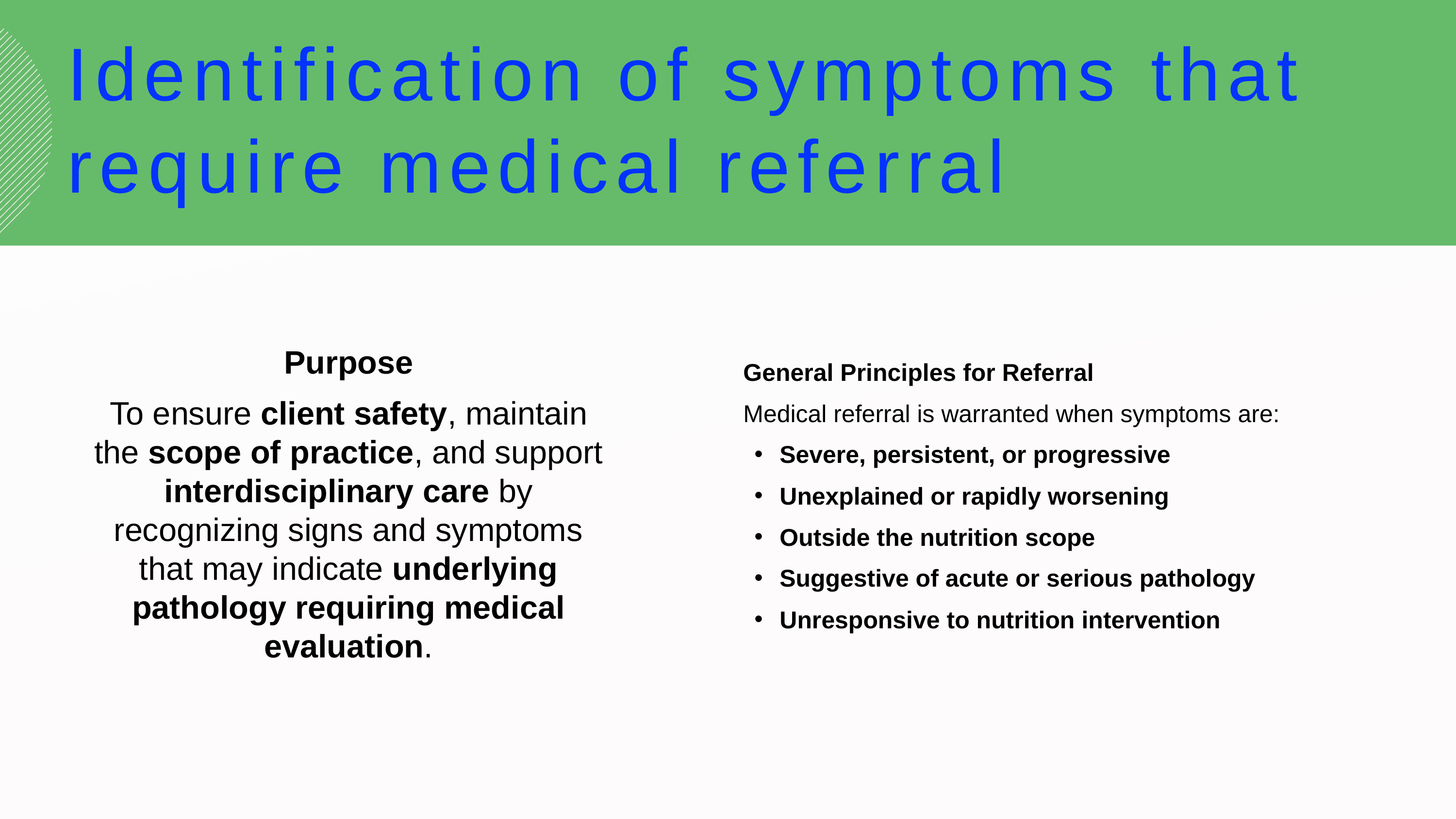

Identification of symptoms that require medical referral
Purpose
To ensure client safety, maintain the scope of practice, and support interdisciplinary care by recognizing signs and symptoms that may indicate underlying pathology requiring medical evaluation.
General Principles for Referral
Medical referral is warranted when symptoms are:
Severe, persistent, or progressive
Unexplained or rapidly worsening
Outside the nutrition scope
Suggestive of acute or serious pathology
Unresponsive to nutrition intervention